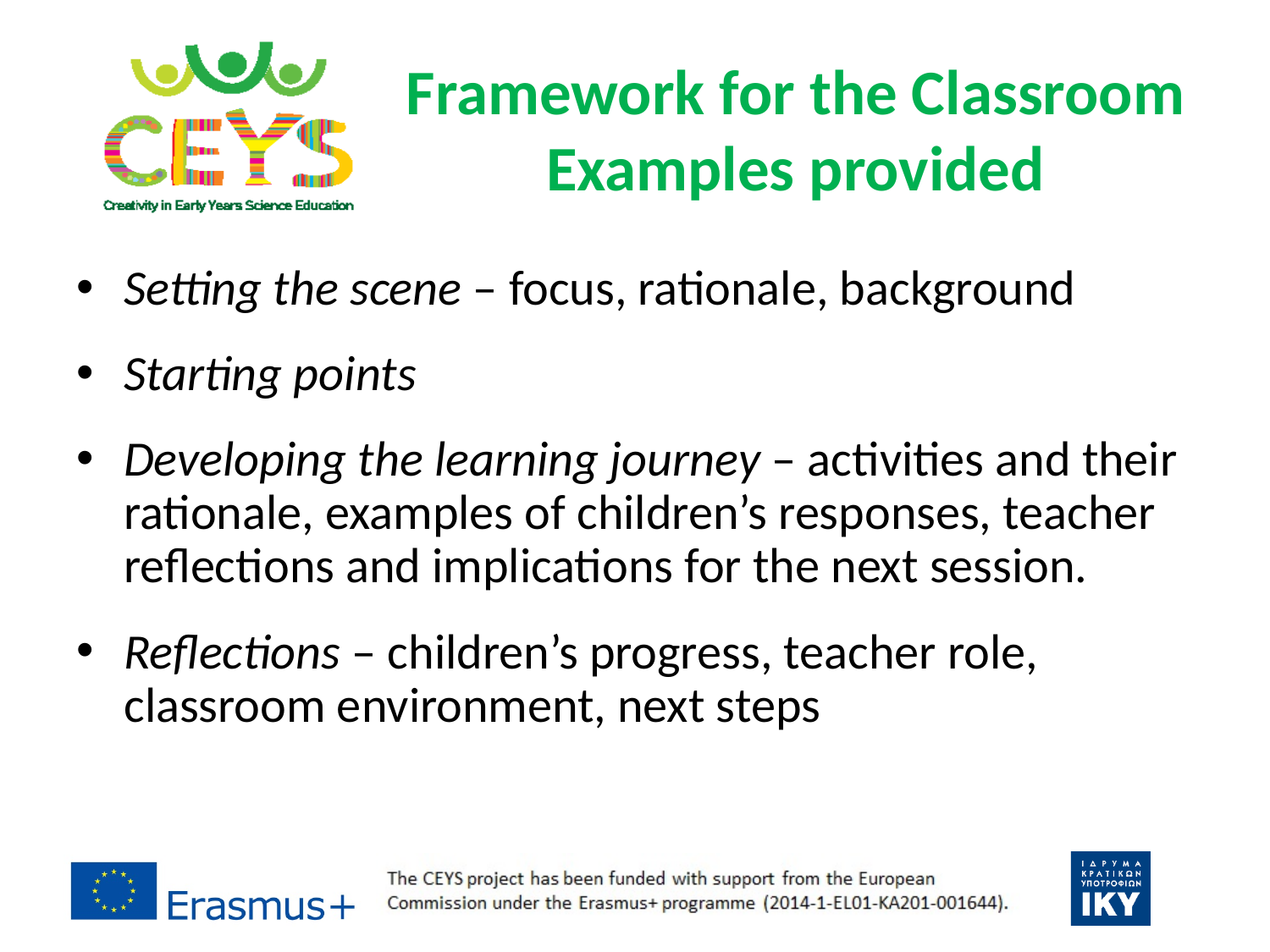

# Framework for the Classroom Examples provided
Setting the scene – focus, rationale, background

Starting points

Developing the learning journey – activities and their rationale, examples of children’s responses, teacher reflections and implications for the next session.

Reflections – children’s progress, teacher role, classroom environment, next steps